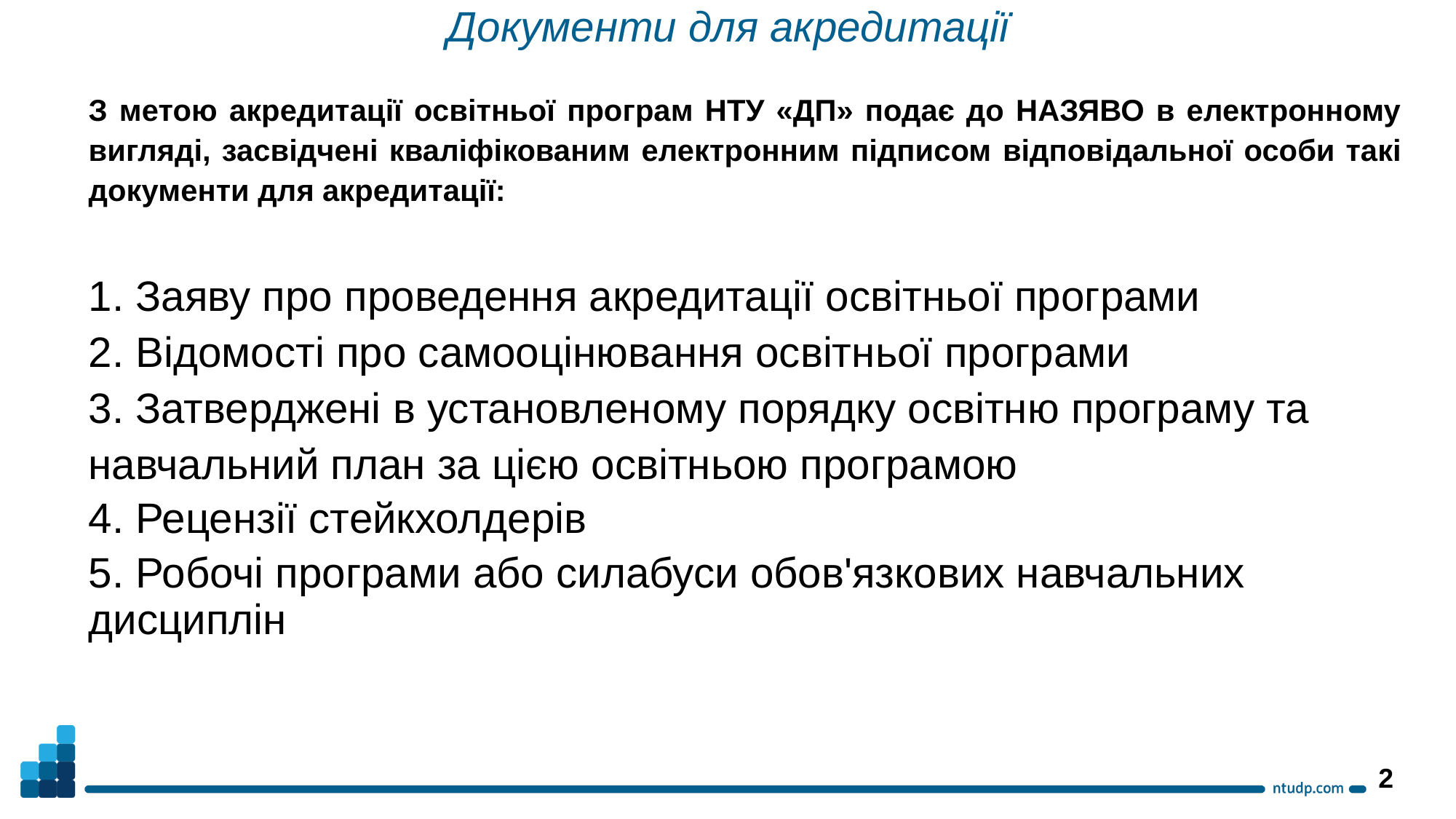

Документи для акредитації

З метою акредитації освітньої програм НТУ «ДП» подає до НАЗЯВО в електронному вигляді, засвідчені кваліфікованим електронним підписом відповідальної особи такі документи для акредитації:

1. Заяву про проведення акредитації освітньої програми
2. Відомості про самооцінювання освітньої програми
3. Затверджені в установленому порядку освітню програму та навчальний план за цією освітньою програмою
4. Рецензії стейкхолдерів
5. Робочі програми або силабуси обов'язкових навчальних дисциплін
2